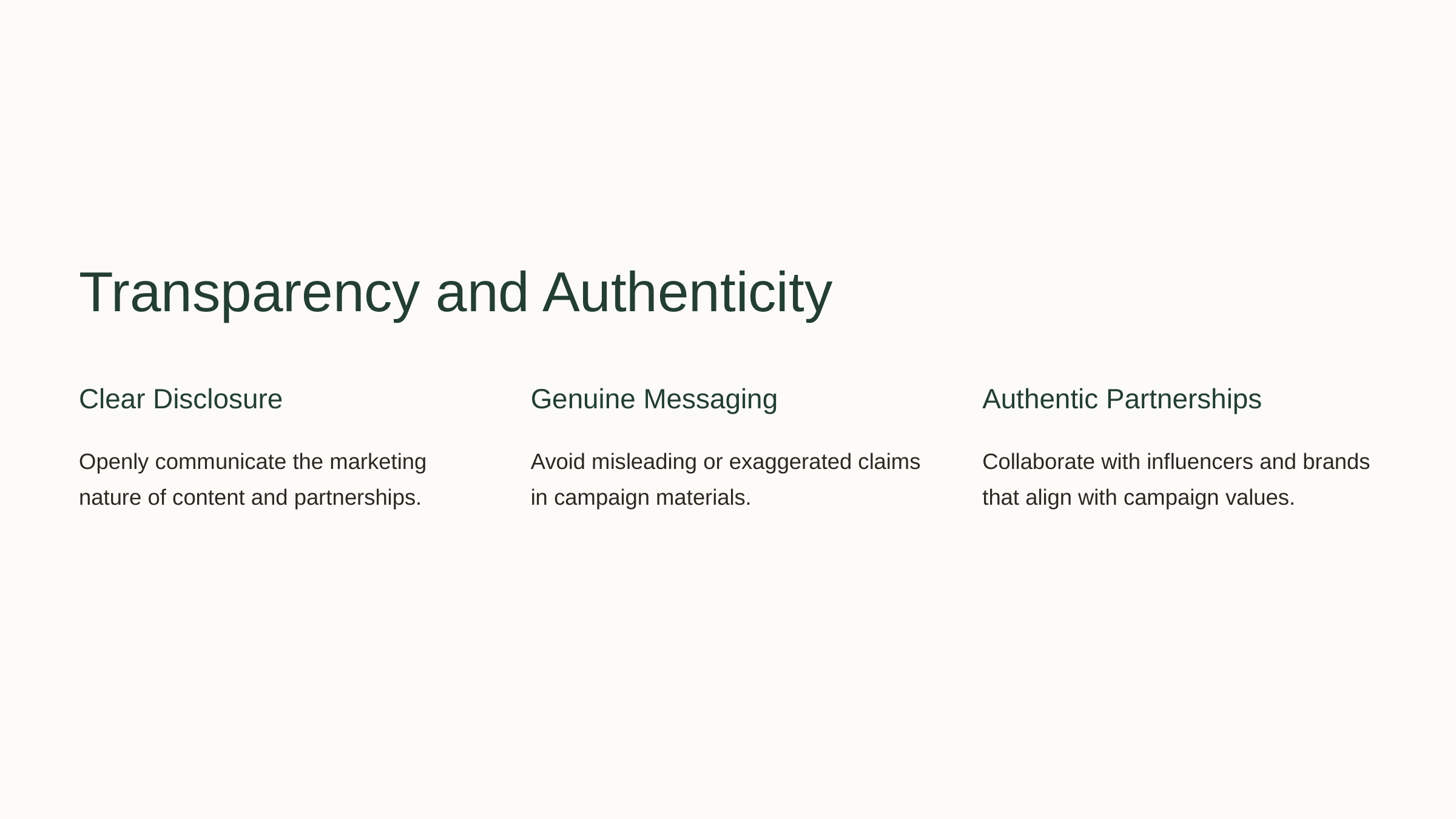

Transparency and Authenticity
Clear Disclosure
Genuine Messaging
Authentic Partnerships
Openly communicate the marketing nature of content and partnerships.
Avoid misleading or exaggerated claims in campaign materials.
Collaborate with influencers and brands that align with campaign values.